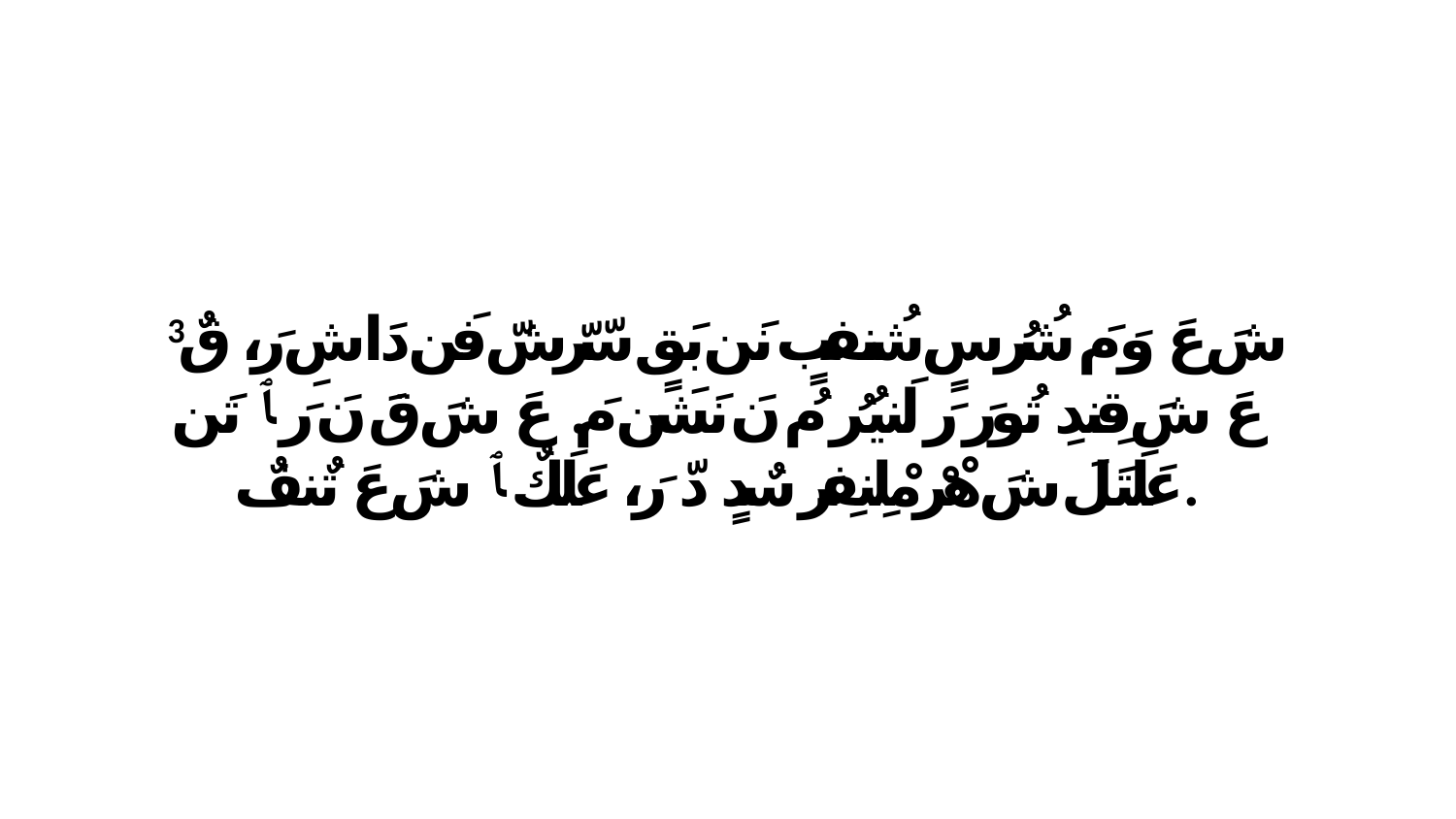

3 شَ عَ وَ مَ شُرُ سٍ شُنفبٍ نَن بَقٍ سّرّشّ فَن دَاشِ رَ، قٌ عَ شَ قِندِ تُورَ رَ لَنيُرُ مُ نَ نَشَن مَ. عَ شَ قَ نَ رَ ﭑ تَن عَلَتَلَ شَ هْرْ مْلِنفِرَ سٌدٍ دّ رَ، عَلَكٌ ﭑ شَ عَ تٌنفٌ.